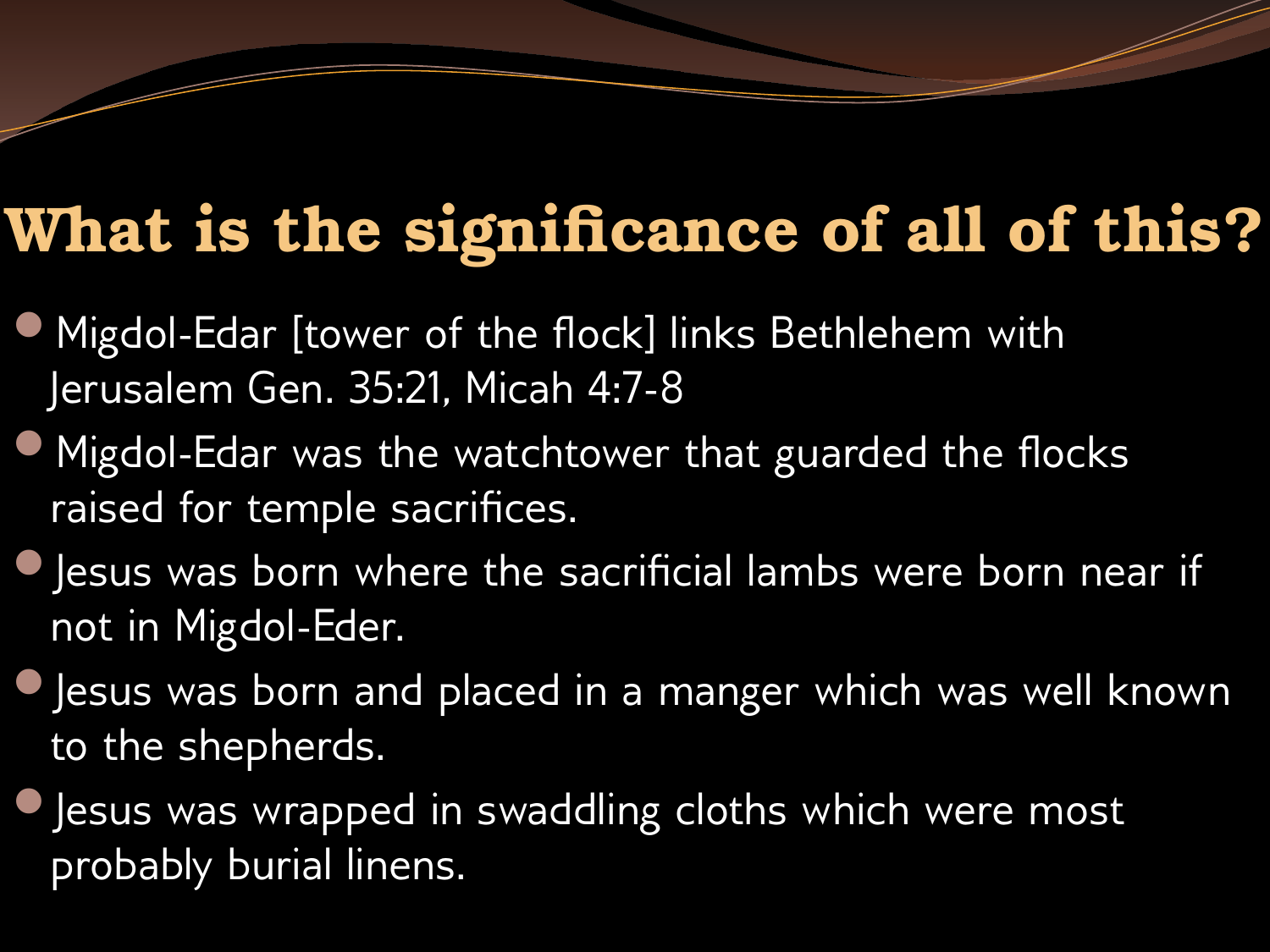

# What is the significance of all of this?
Migdol-Edar [tower of the flock] links Bethlehem with Jerusalem Gen. 35:21, Micah 4:7-8
Migdol-Edar was the watchtower that guarded the flocks raised for temple sacrifices.
Jesus was born where the sacrificial lambs were born near if not in Migdol-Eder.
Jesus was born and placed in a manger which was well known to the shepherds.
Jesus was wrapped in swaddling cloths which were most probably burial linens.